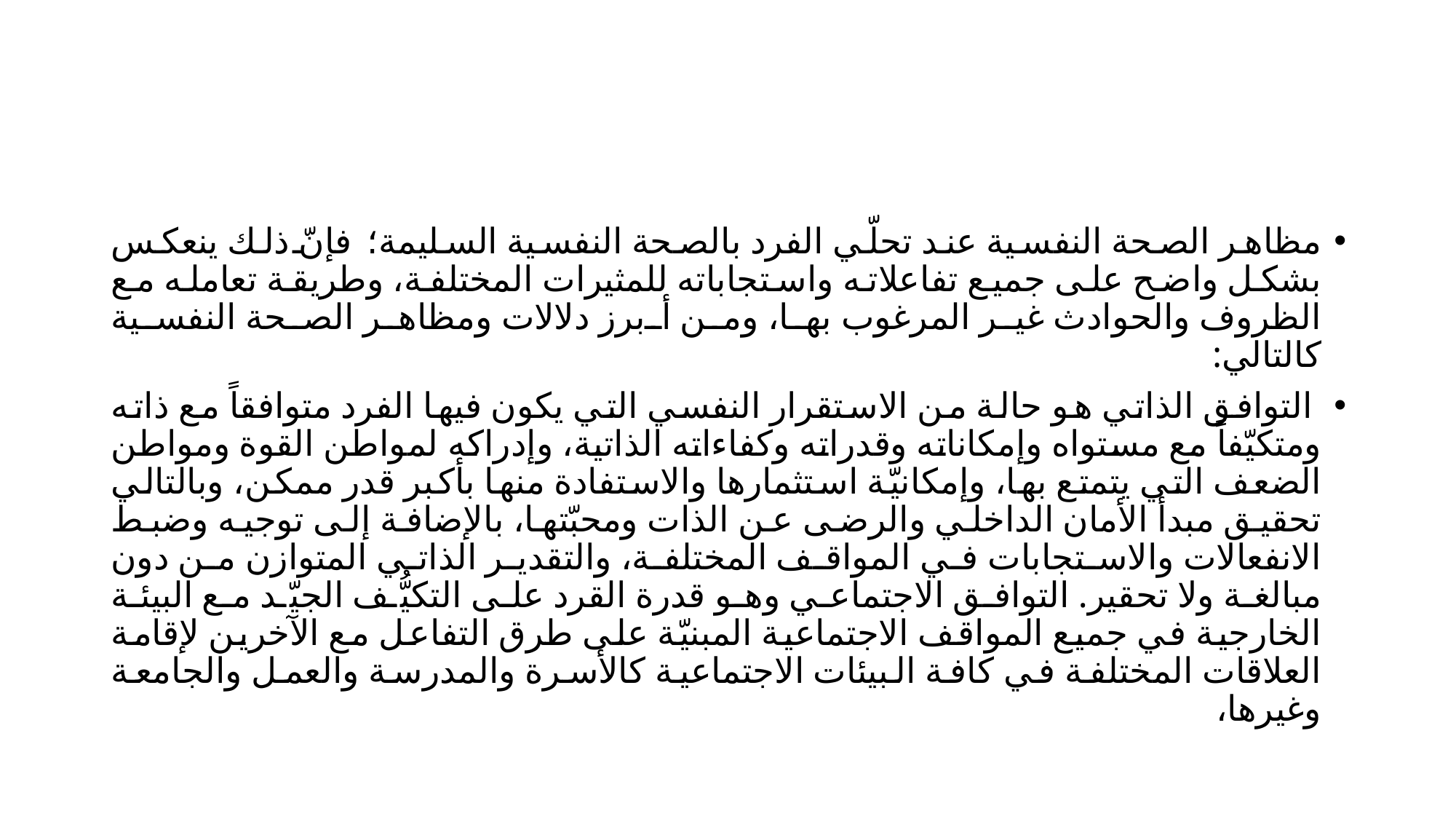

#
مظاهر الصحة النفسية عند تحلّي الفرد بالصحة النفسية السليمة؛ فإنّ ذلك ينعكس بشكل واضح على جميع تفاعلاته واستجاباته للمثيرات المختلفة، وطريقة تعامله مع الظروف والحوادث غير المرغوب بها، ومن أبرز دلالات ومظاهر الصحة النفسية كالتالي:
 التوافق الذاتي هو حالة من الاستقرار النفسي التي يكون فيها الفرد متوافقاً مع ذاته ومتكيّفاً مع مستواه وإمكاناته وقدراته وكفاءاته الذاتية، وإدراكه لمواطن القوة ومواطن الضعف التي يتمتع بها، وإمكانيّة استثمارها والاستفادة منها بأكبر قدر ممكن، وبالتالي تحقيق مبدأ الأمان الداخلي والرضى عن الذات ومحبّتها، بالإضافة إلى توجيه وضبط الانفعالات والاستجابات في المواقف المختلفة، والتقدير الذاتي المتوازن من دون مبالغة ولا تحقير. التوافق الاجتماعي وهو قدرة القرد على التكيُّف الجيّد مع البيئة الخارجية في جميع المواقف الاجتماعية المبنيّة على طرق التفاعل مع الآخرين لإقامة العلاقات المختلفة في كافة البيئات الاجتماعية كالأسرة والمدرسة والعمل والجامعة وغيرها،